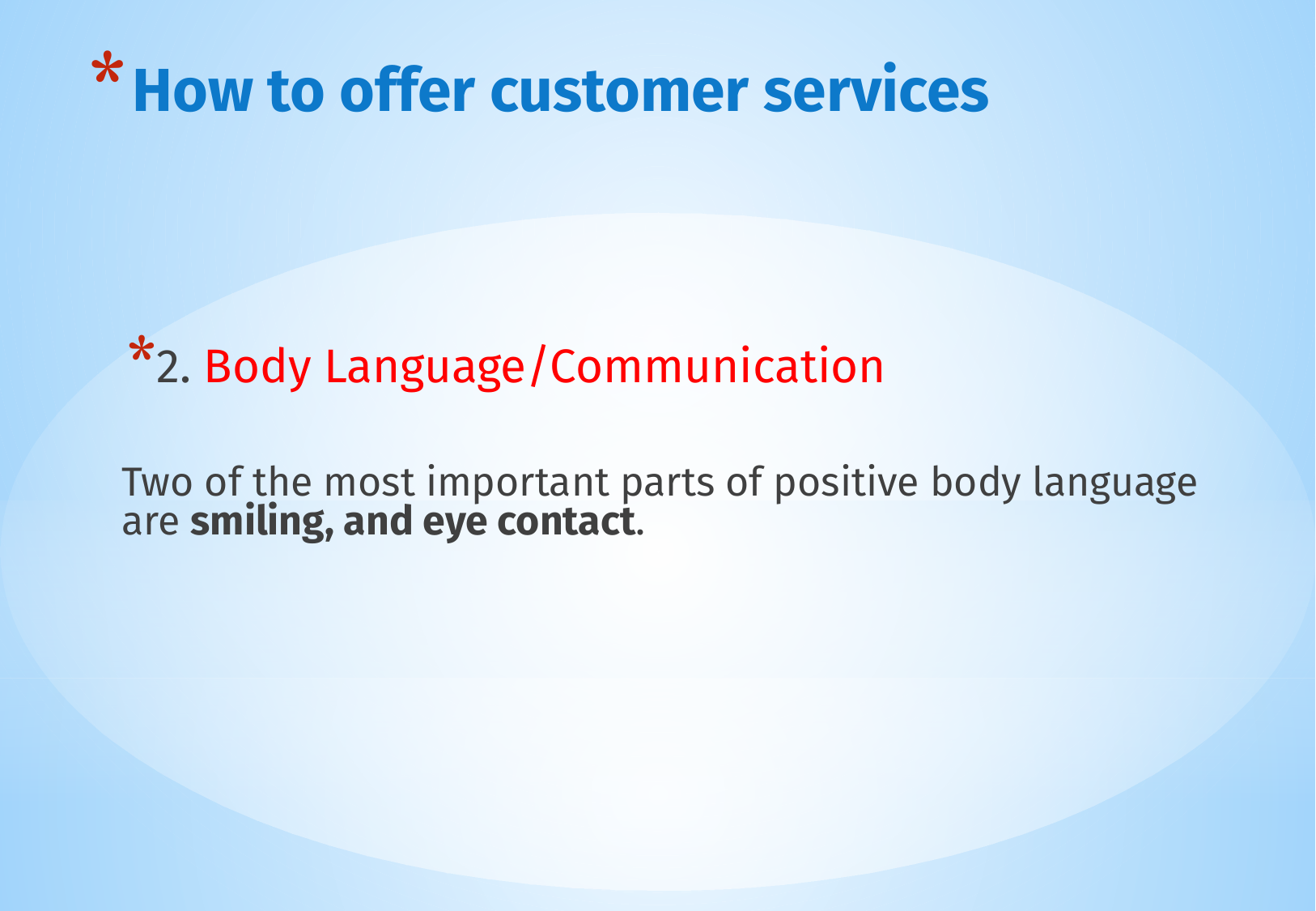

# How to offer customer services
2. Body Language/Communication

Two of the most important parts of positive body language are smiling, and eye contact.